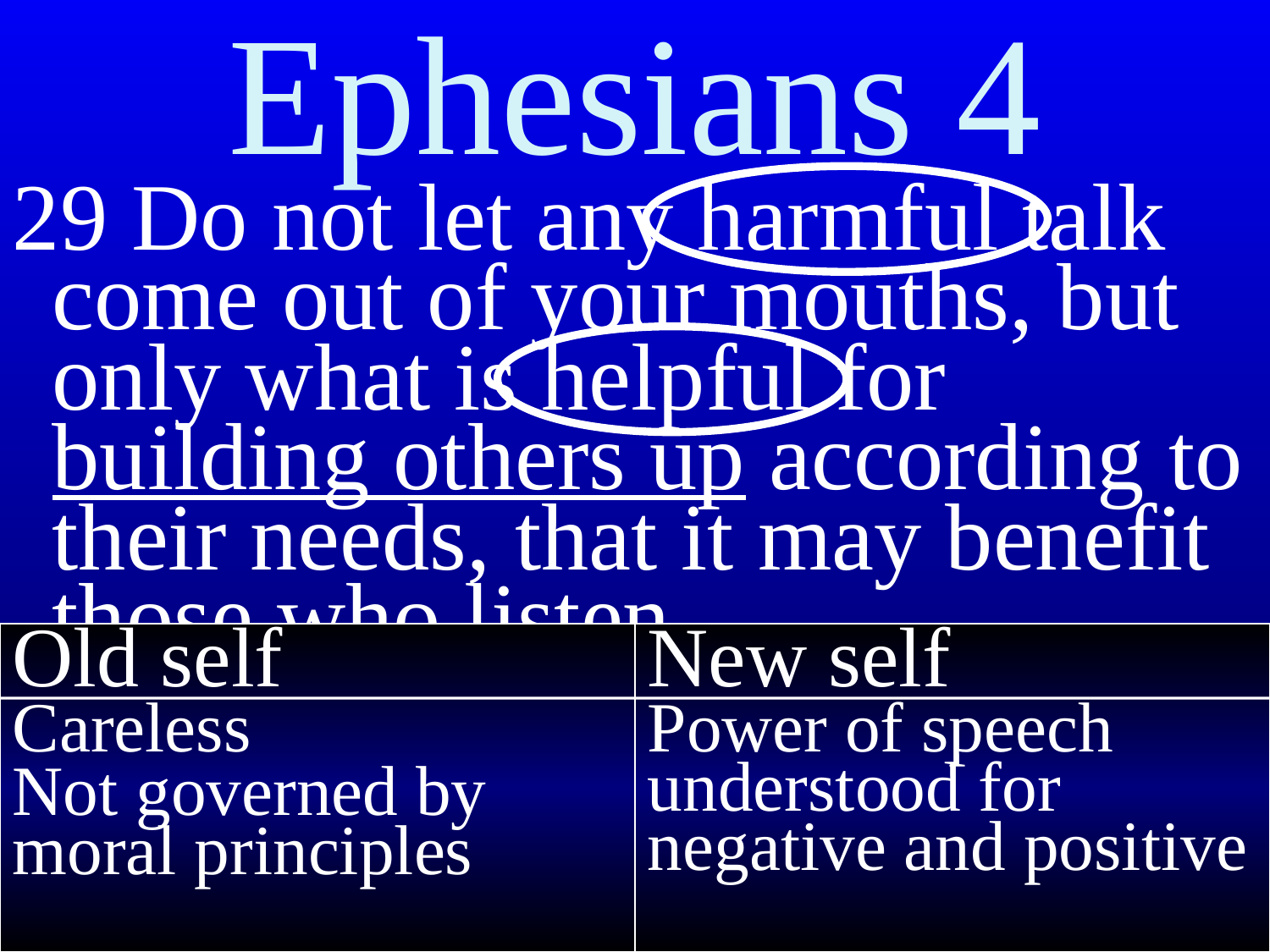

# Ephesians 4

29 Do not let any harmful talk come out of your mouths, but only what is helpful for building others up according to their needs, that it may benefit those who listen.

Old self
Careless
Not governed by moral principles
New self
Power of speech understood for negative and positive